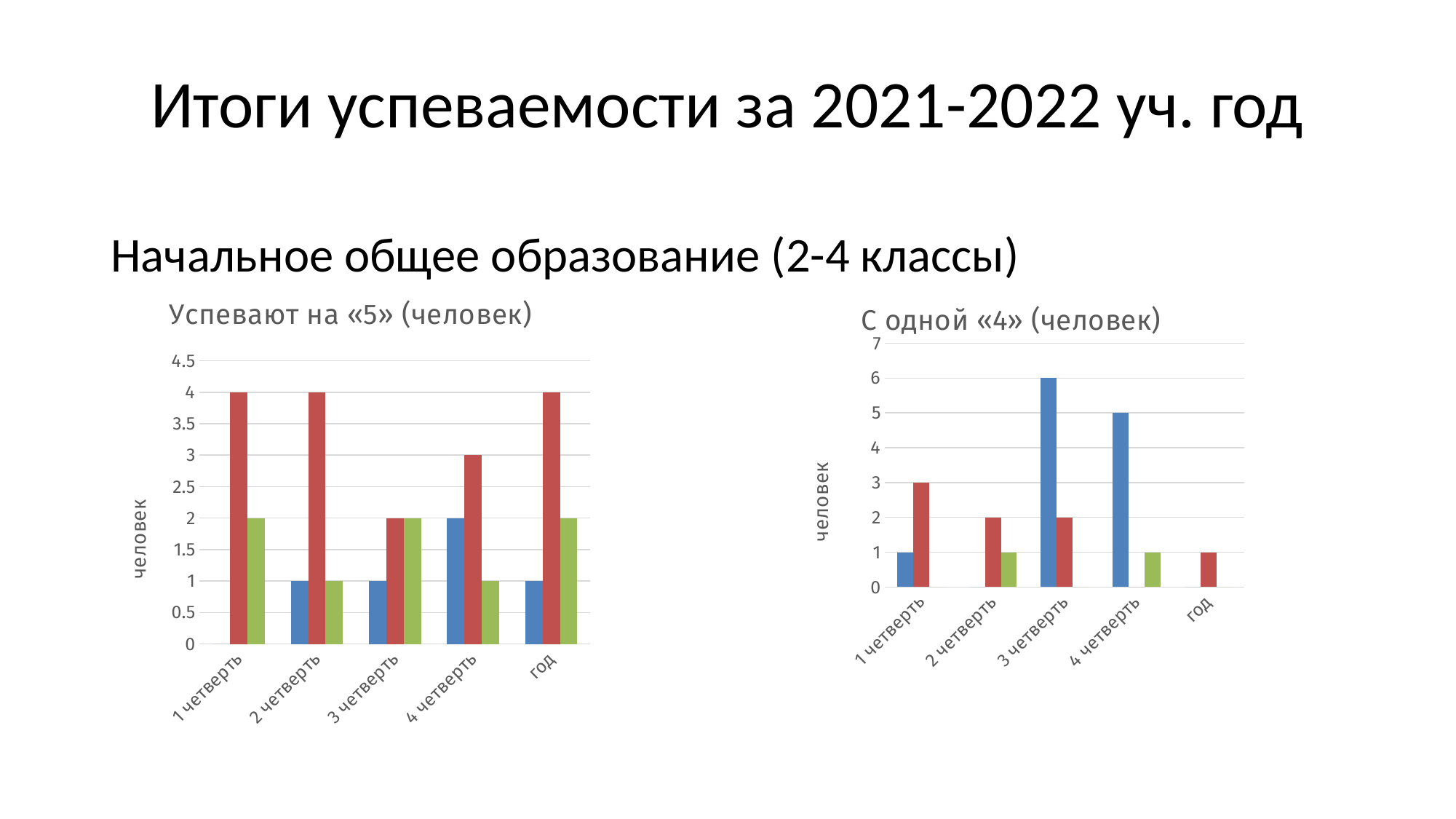

# Итоги успеваемости за 2021-2022 уч. год
Начальное общее образование (2-4 классы)

### Chart: Успевают на «5» (человек)

| Category | 2 класс | 3 класс | 4 класс |
|---|---|---|---|
| 1 четверть | 0.0 | 4.0 | 2.0 |
| 2 четверть | 1.0 | 4.0 | 1.0 |
| 3 четверть | 1.0 | 2.0 | 2.0 |
| 4 четверть | 2.0 | 3.0 | 1.0 |
| год | 1.0 | 4.0 | 2.0 |

### Chart: С одной «4» (человек)

| Category | 2 класс | 3 классы | 4 классы |
|---|---|---|---|
| 1 четверть | 1.0 | 3.0 | 0.0 |
| 2 четверть | 0.0 | 2.0 | 1.0 |
| 3 четверть | 6.0 | 2.0 | 0.0 |
| 4 четверть | 5.0 | 0.0 | 1.0 |
| год | 0.0 | 1.0 | 0.0 |